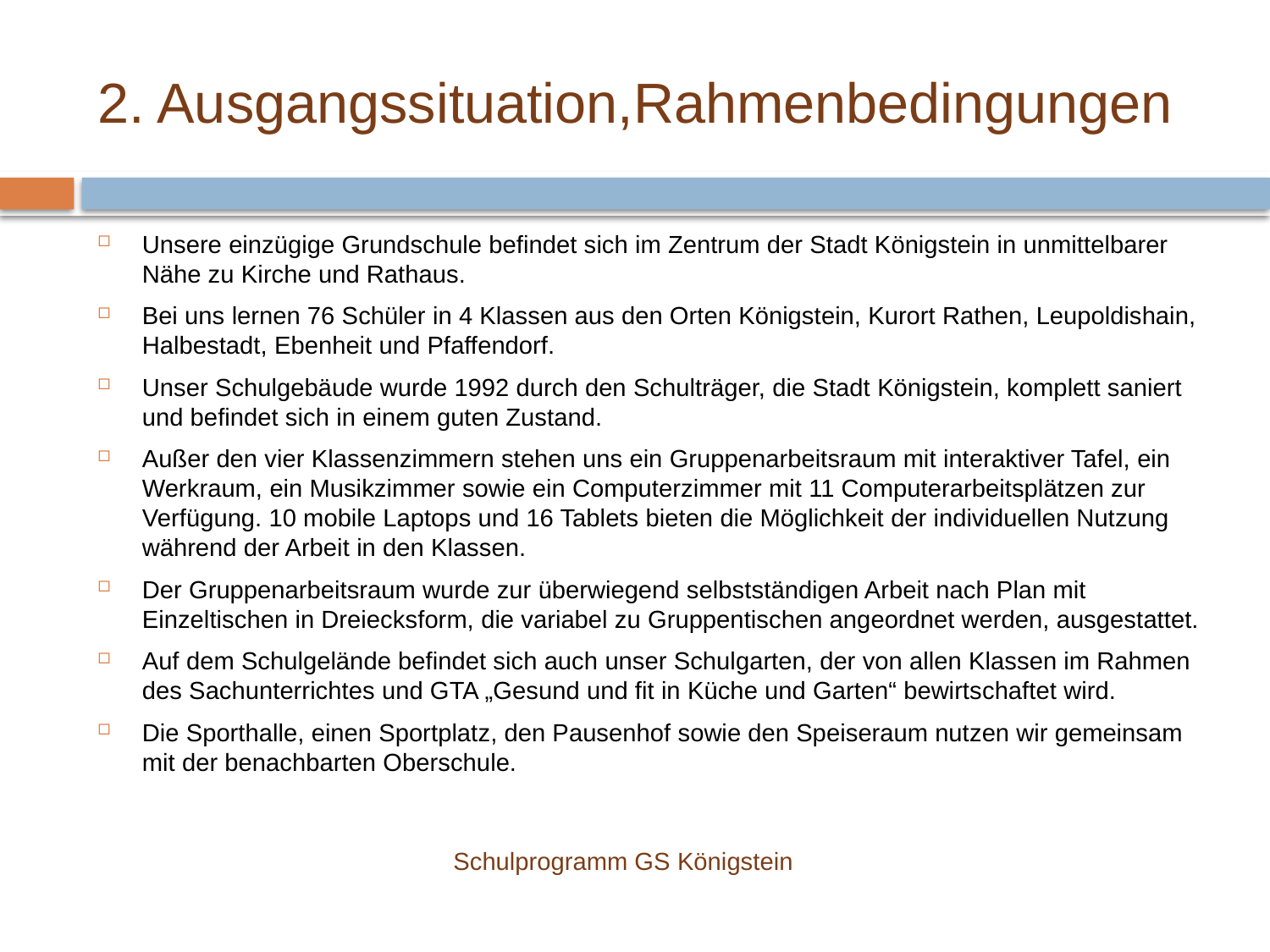

# 2. Ausgangssituation,Rahmenbedingungen
Unsere einzügige Grundschule befindet sich im Zentrum der Stadt Königstein in unmittelbarer Nähe zu Kirche und Rathaus.
Bei uns lernen 76 Schüler in 4 Klassen aus den Orten Königstein, Kurort Rathen, Leupoldishain, Halbestadt, Ebenheit und Pfaffendorf.
Unser Schulgebäude wurde 1992 durch den Schulträger, die Stadt Königstein, komplett saniert und befindet sich in einem guten Zustand.
Außer den vier Klassenzimmern stehen uns ein Gruppenarbeitsraum mit interaktiver Tafel, ein Werkraum, ein Musikzimmer sowie ein Computerzimmer mit 11 Computerarbeitsplätzen zur Verfügung. 10 mobile Laptops und 16 Tablets bieten die Möglichkeit der individuellen Nutzung während der Arbeit in den Klassen.
Der Gruppenarbeitsraum wurde zur überwiegend selbstständigen Arbeit nach Plan mit Einzeltischen in Dreiecksform, die variabel zu Gruppentischen angeordnet werden, ausgestattet.
Auf dem Schulgelände befindet sich auch unser Schulgarten, der von allen Klassen im Rahmen des Sachunterrichtes und GTA „Gesund und fit in Küche und Garten“ bewirtschaftet wird.
Die Sporthalle, einen Sportplatz, den Pausenhof sowie den Speiseraum nutzen wir gemeinsam mit der benachbarten Oberschule.

                                        Schulprogramm GS Königstein